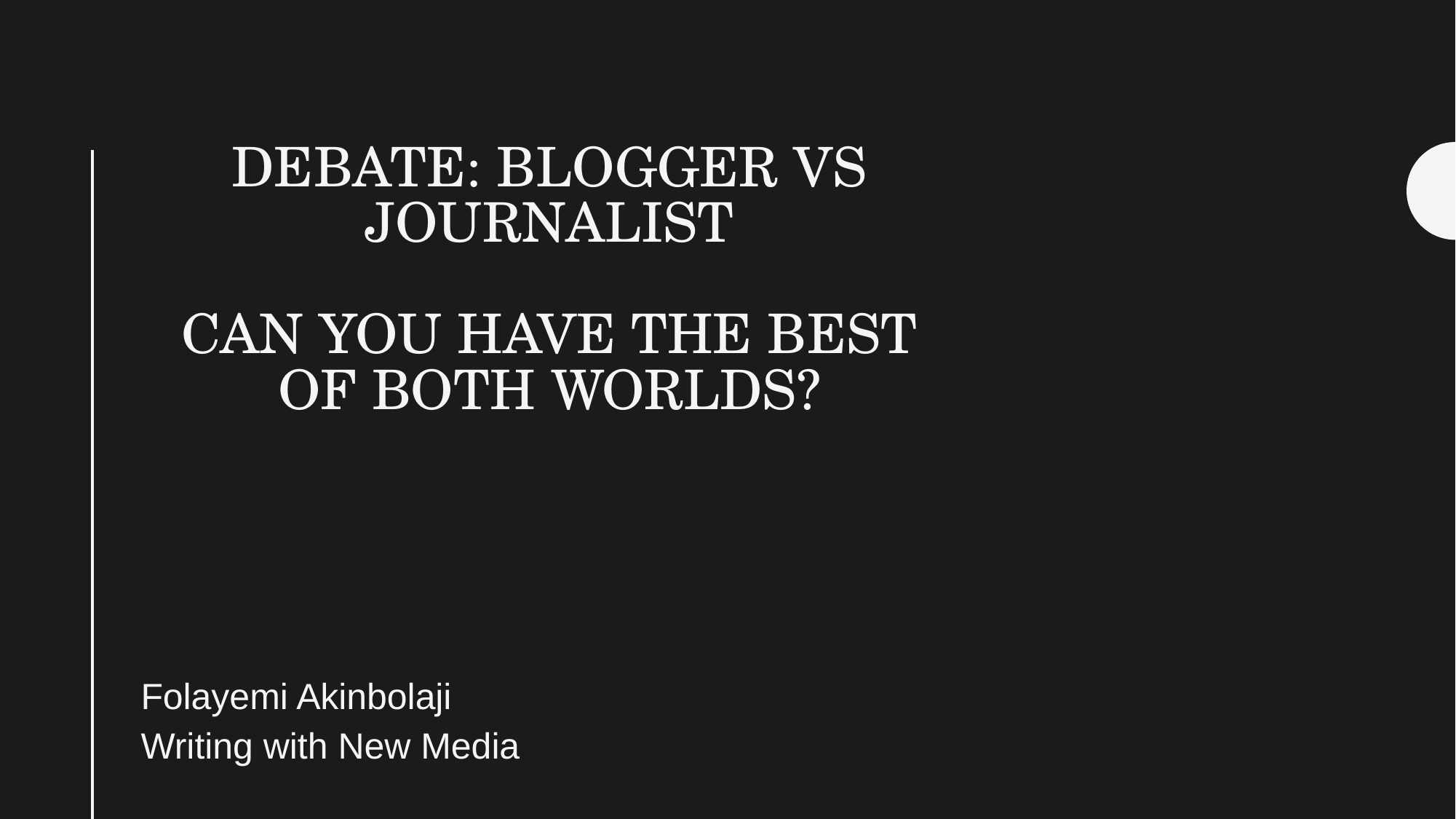

# Debate: Blogger vs journalist Can you have the best of both worlds?
Folayemi Akinbolaji
Writing with New Media